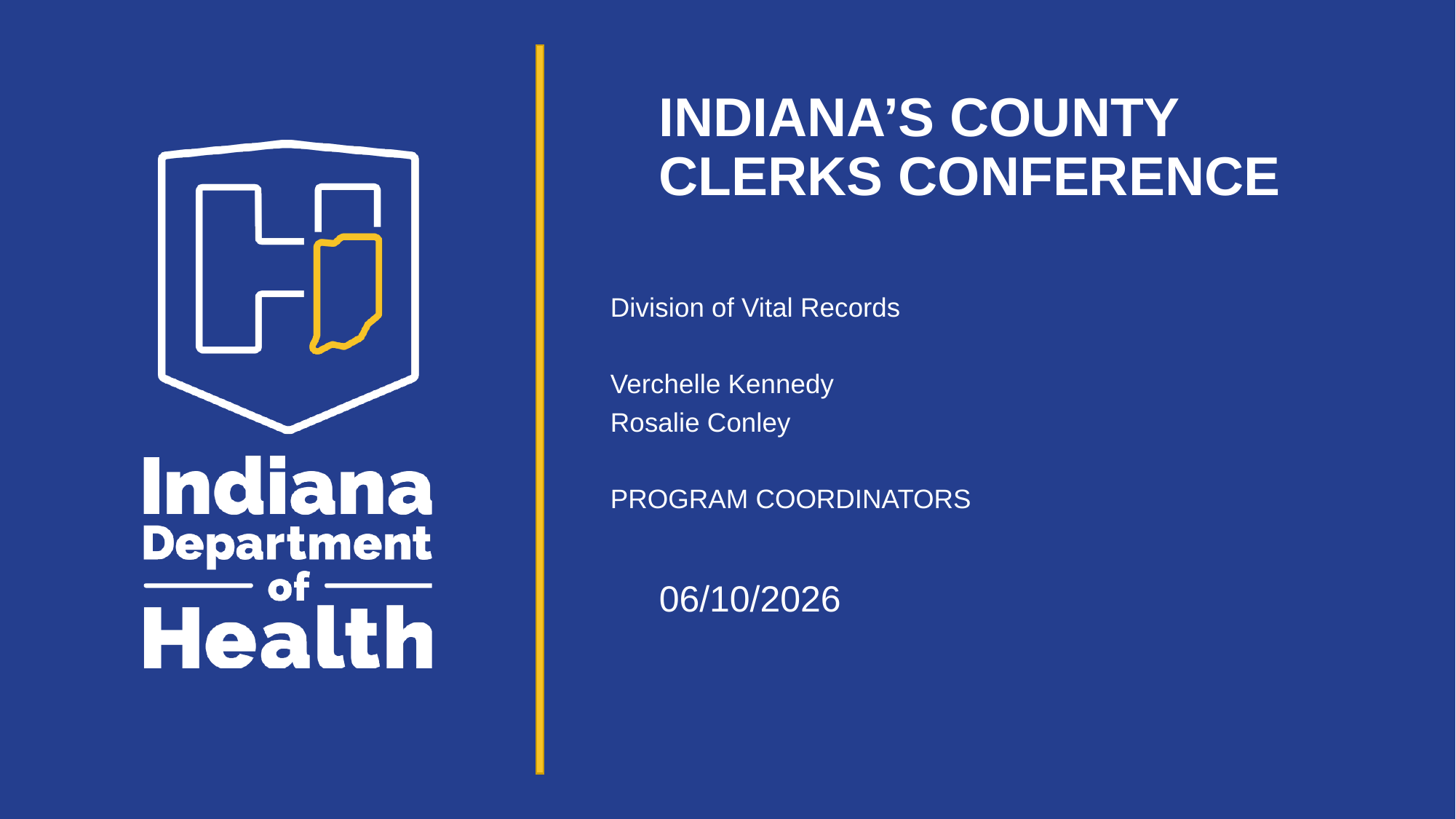

# INDIANA’S County Clerks conference
Division of Vital Records

Verchelle Kennedy
Rosalie Conley

PROGRAM COORDINATORS

06/10/2026